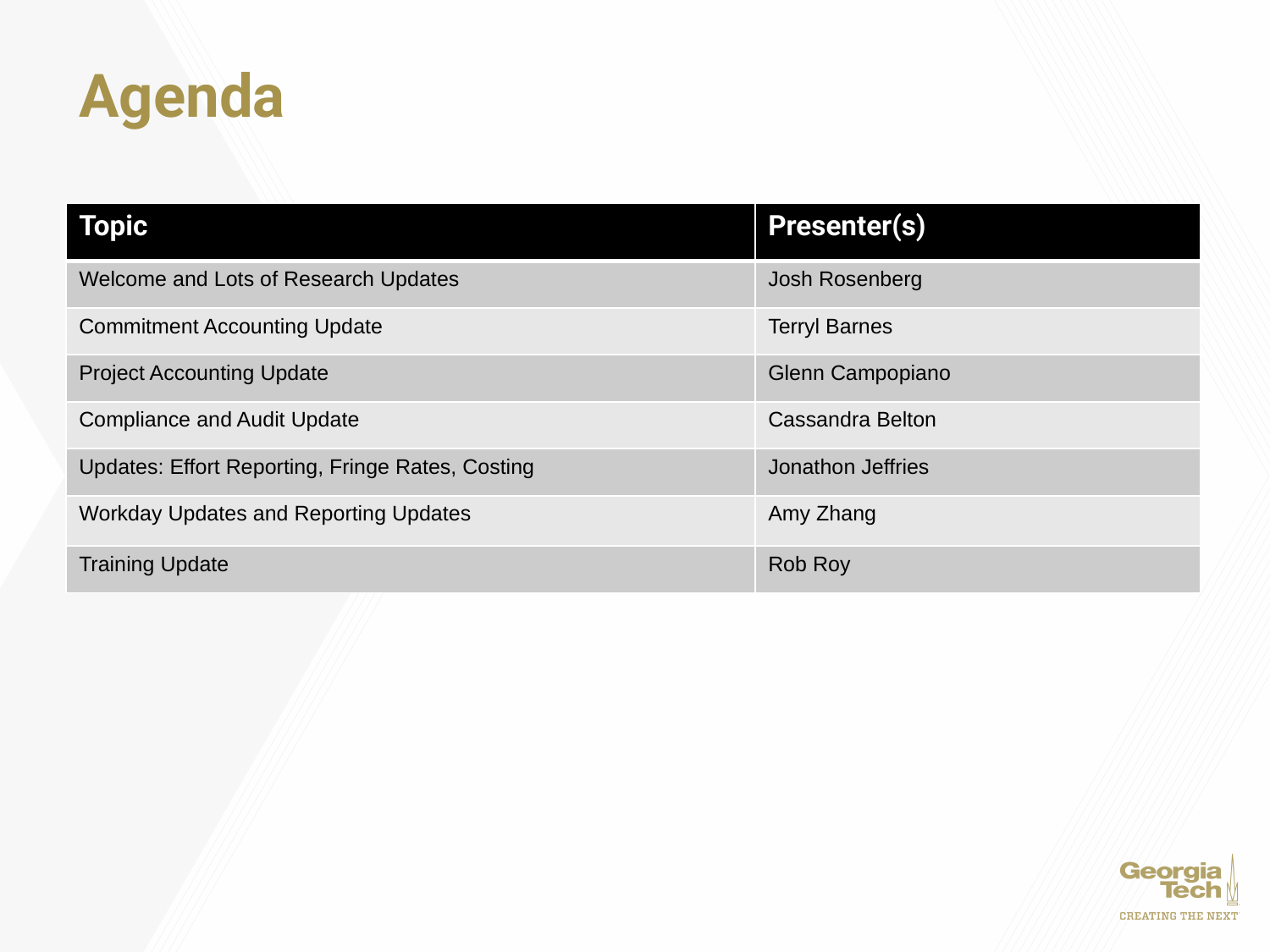

# Agenda
| Topic | Presenter(s) |
| --- | --- |
| Welcome and Lots of Research Updates | Josh Rosenberg |
| Commitment Accounting Update | Terryl Barnes |
| Project Accounting Update | Glenn Campopiano |
| Compliance and Audit Update | Cassandra Belton |
| Updates: Effort Reporting, Fringe Rates, Costing | Jonathon Jeffries |
| Workday Updates and Reporting Updates | Amy Zhang |
| Training Update | Rob Roy |